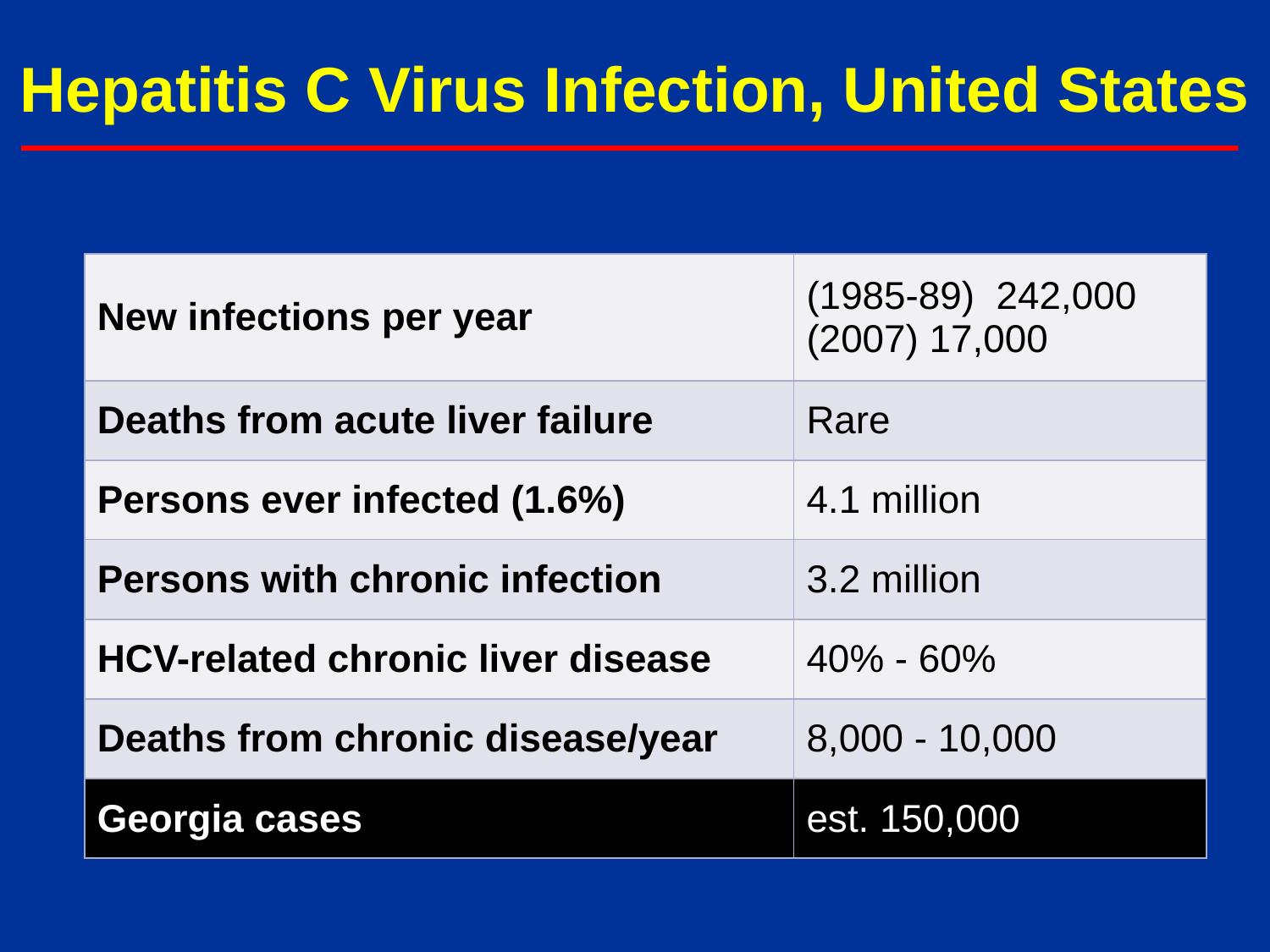

Hepatitis C Virus Infection, United States

| New infections per year | (1985-89) 242,000 (2007) 17,000 |
| --- | --- |
| Deaths from acute liver failure | Rare |
| Persons ever infected (1.6%) | 4.1 million |
| Persons with chronic infection | 3.2 million |
| HCV-related chronic liver disease | 40% - 60% |
| Deaths from chronic disease/year | 8,000 - 10,000 |
| Georgia cases | est. 150,000 |